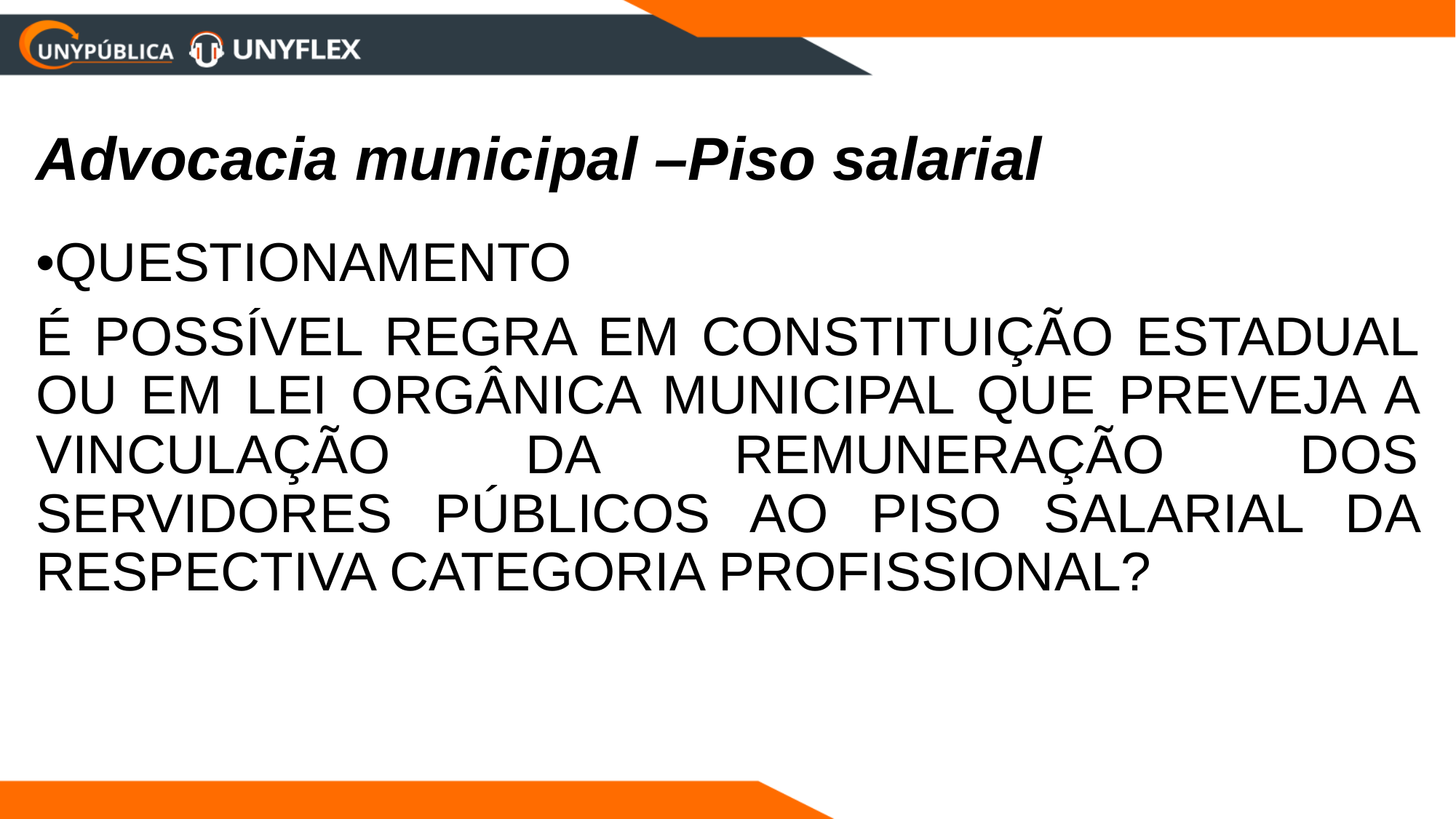

# Advocacia municipal –Piso salarial
•QUESTIONAMENTO
É POSSÍVEL REGRA EM CONSTITUIÇÃO ESTADUAL OU EM LEI ORGÂNICA MUNICIPAL QUE PREVEJA A VINCULAÇÃO DA REMUNERAÇÃO DOS SERVIDORES PÚBLICOS AO PISO SALARIAL DA RESPECTIVA CATEGORIA PROFISSIONAL?